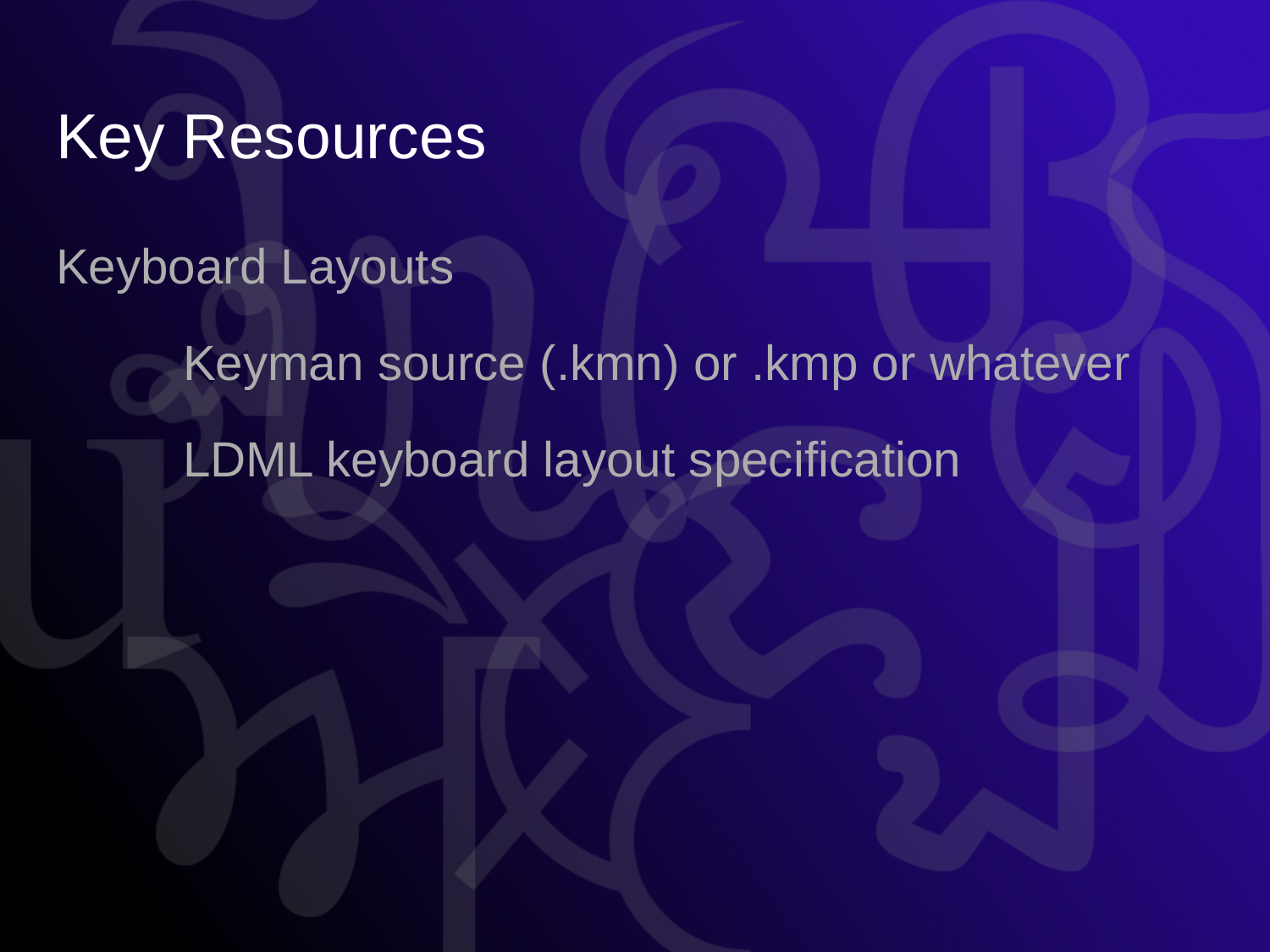

# Key Resources
Keyboard Layouts
	Keyman source (.kmn) or .kmp or whatever
	LDML keyboard layout specification